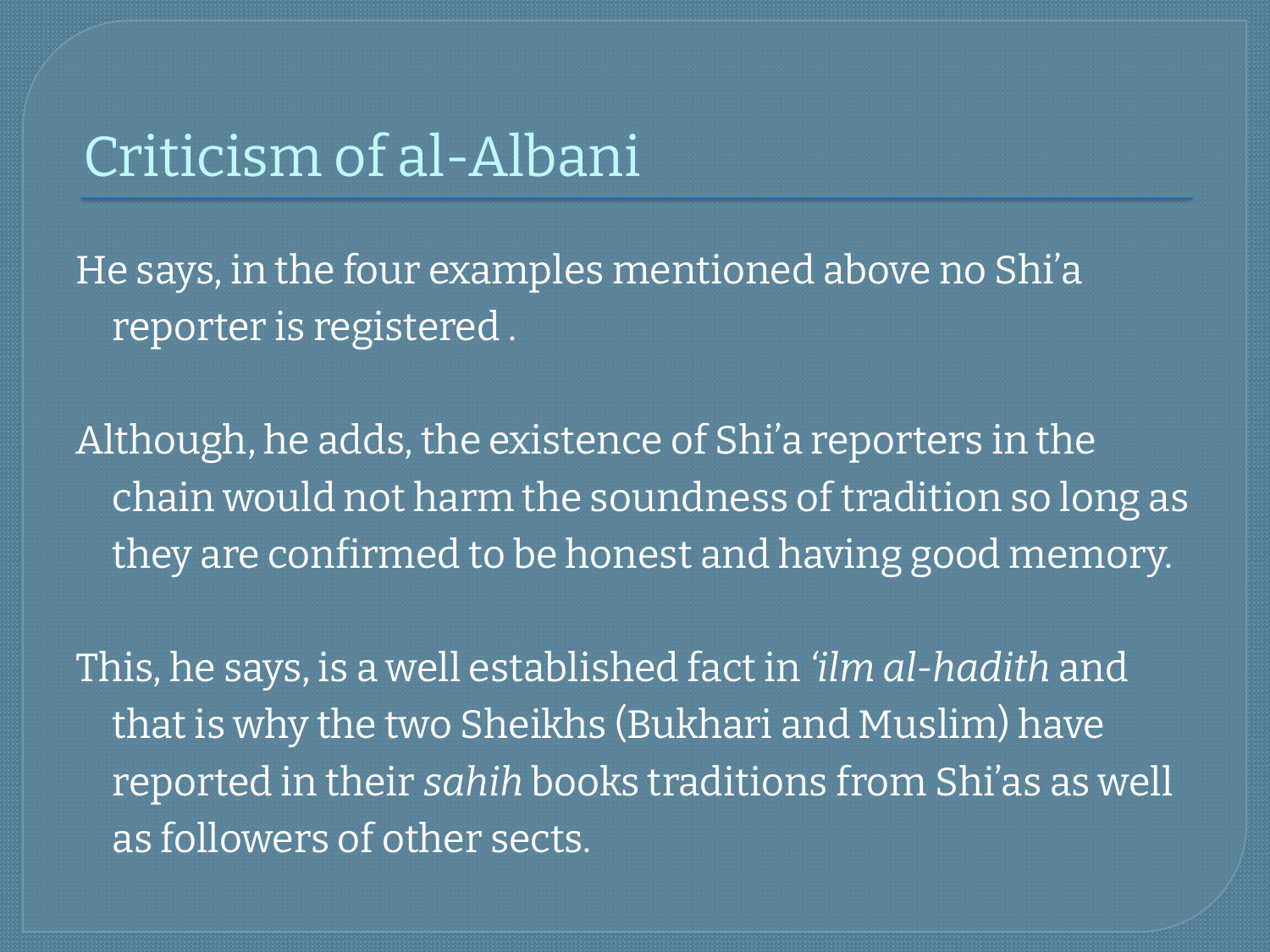

# Criticism of al-Albani
He says, in the four examples mentioned above no Shi’a reporter is registered .

Although, he adds, the existence of Shi’a reporters in the chain would not harm the soundness of tradition so long as they are confirmed to be honest and having good memory.

This, he says, is a well established fact in ‘ilm al-hadith and that is why the two Sheikhs (Bukhari and Muslim) have reported in their sahih books traditions from Shi’as as well as followers of other sects.